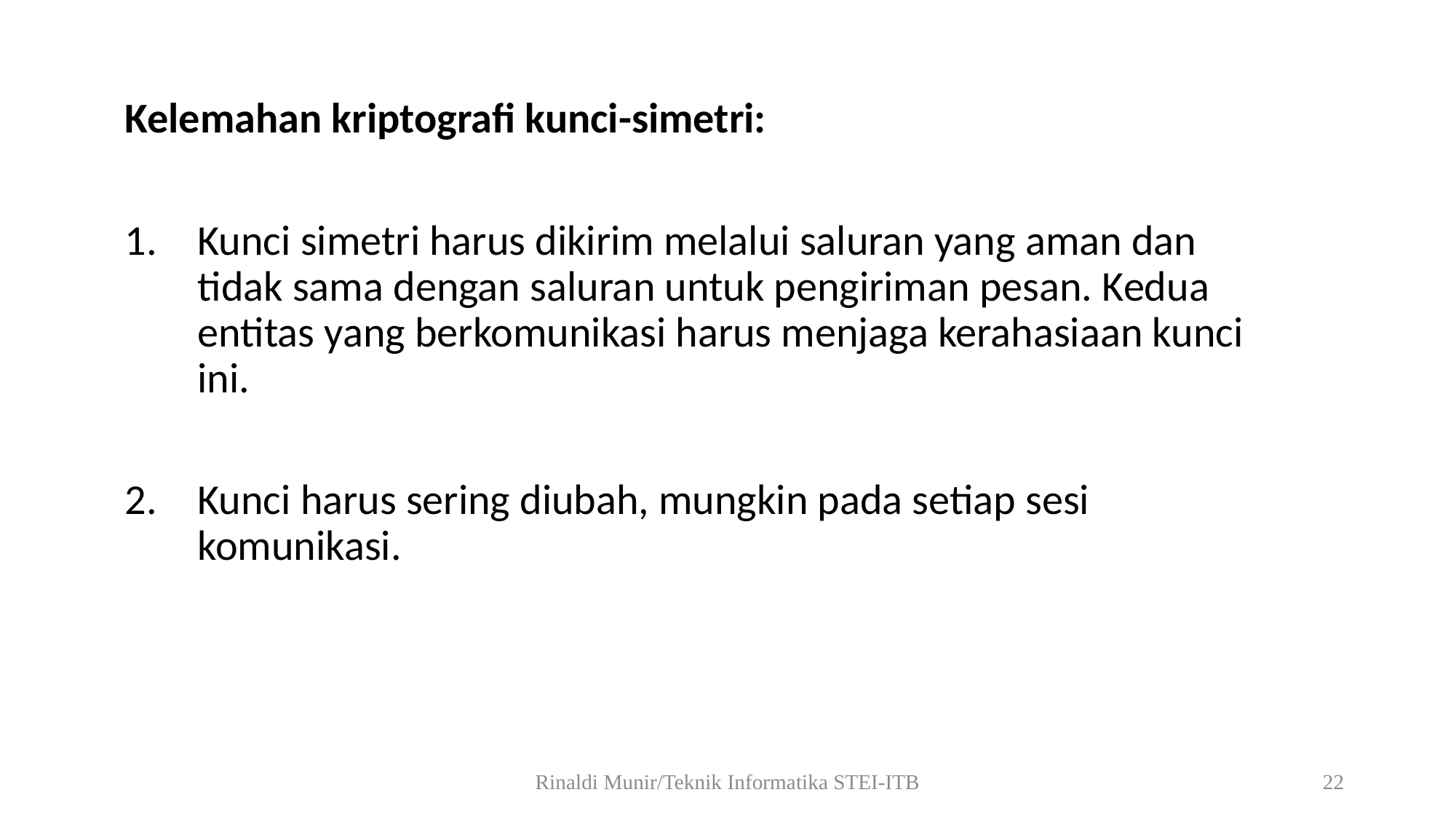

Kelemahan kriptografi kunci-simetri:

Kunci simetri harus dikirim melalui saluran yang aman dan tidak sama dengan saluran untuk pengiriman pesan. Kedua entitas yang berkomunikasi harus menjaga kerahasiaan kunci ini.

Kunci harus sering diubah, mungkin pada setiap sesi komunikasi.
Rinaldi Munir/Teknik Informatika STEI-ITB
22